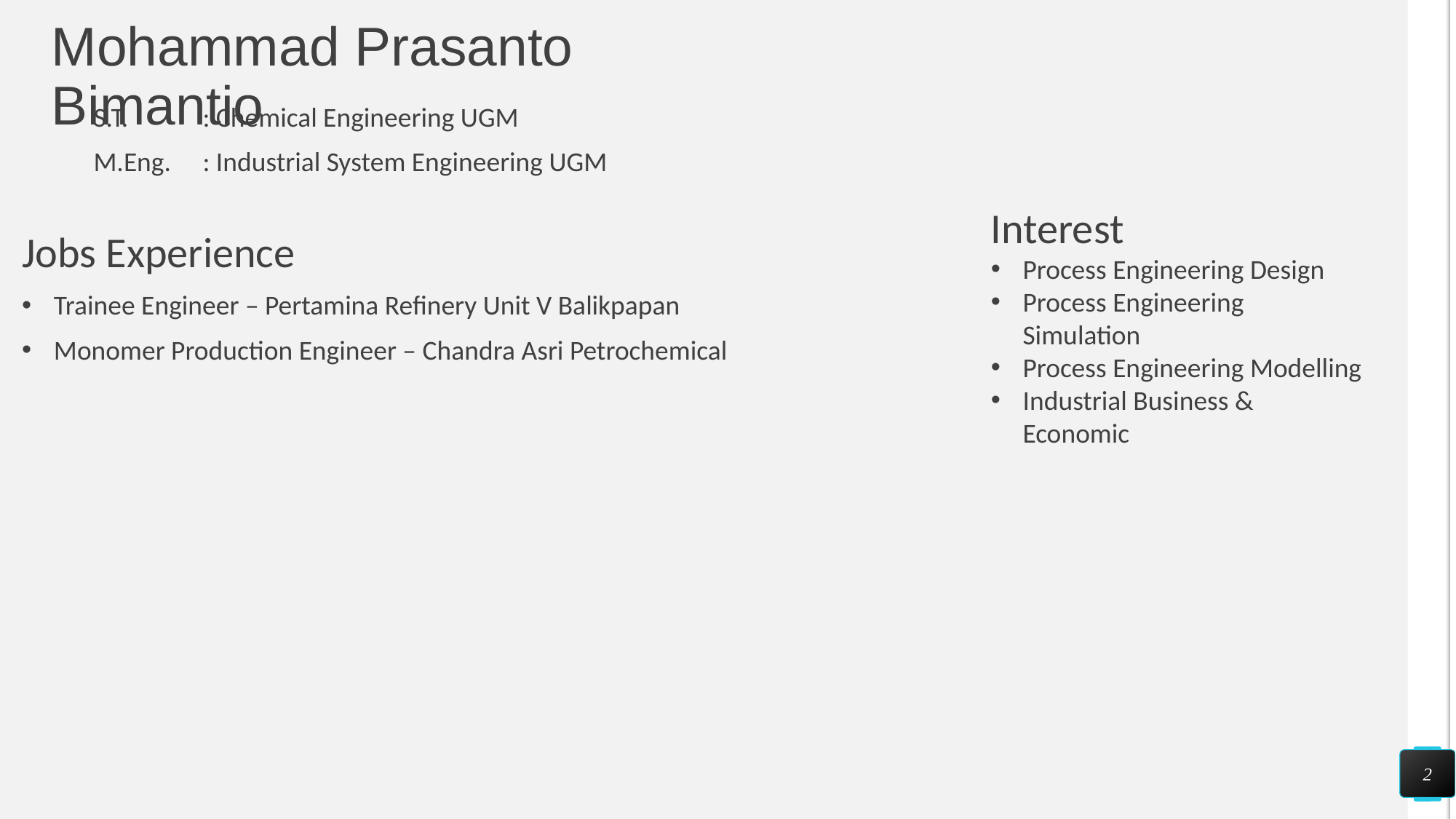

# Mohammad Prasanto Bimantio
S.T.	: Chemical Engineering UGM
M.Eng.	: Industrial System Engineering UGM
Interest
Process Engineering Design
Process Engineering Simulation
Process Engineering Modelling
Industrial Business & Economic
Jobs Experience
Trainee Engineer – Pertamina Refinery Unit V Balikpapan
Monomer Production Engineer – Chandra Asri Petrochemical
2